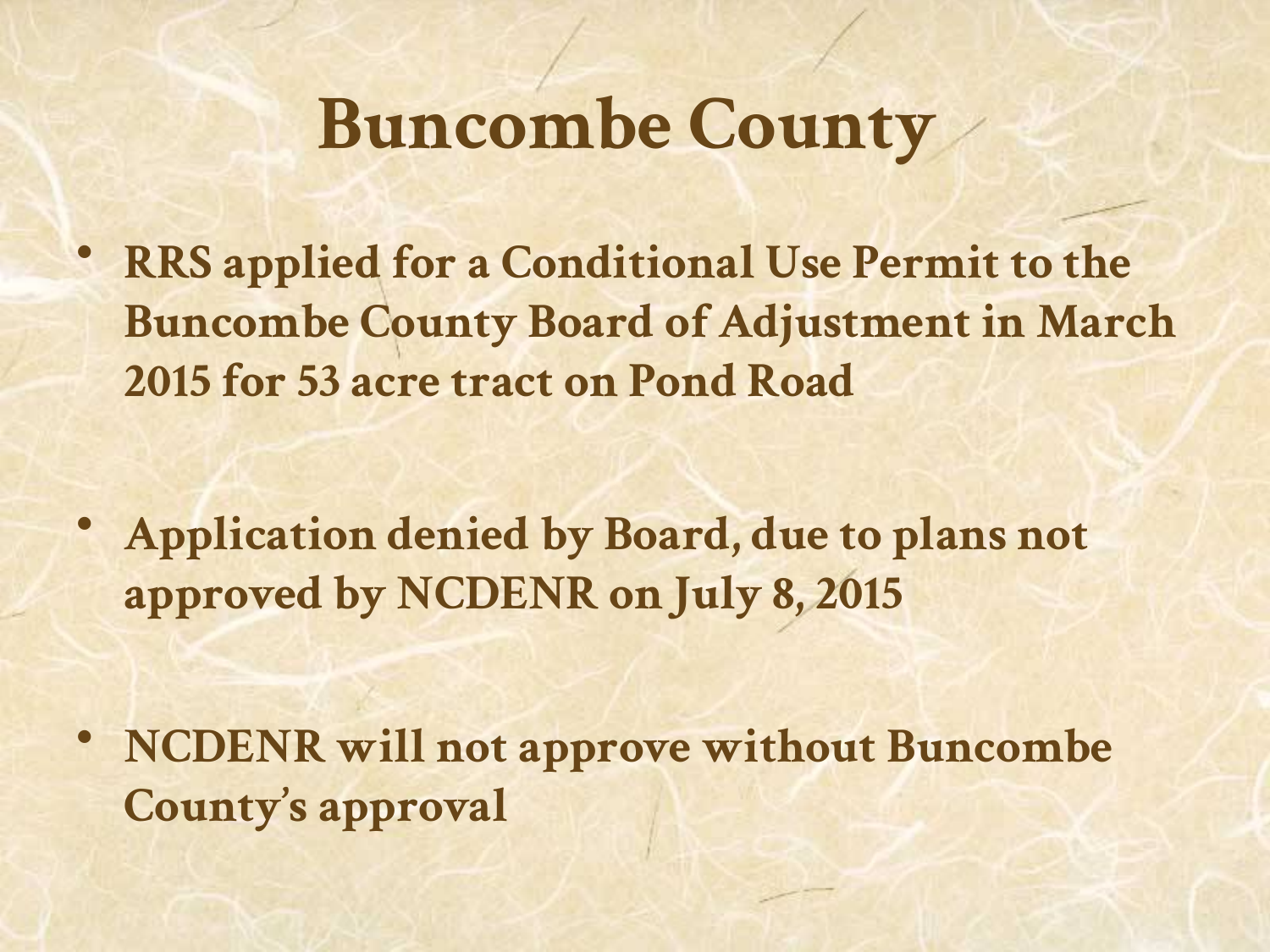

# Buncombe County
RRS applied for a Conditional Use Permit to the Buncombe County Board of Adjustment in March  2015 for 53 acre tract on Pond Road

Application denied by Board, due to plans not approved by NCDENR on July 8, 2015

NCDENR will not approve without Buncombe County’s approval